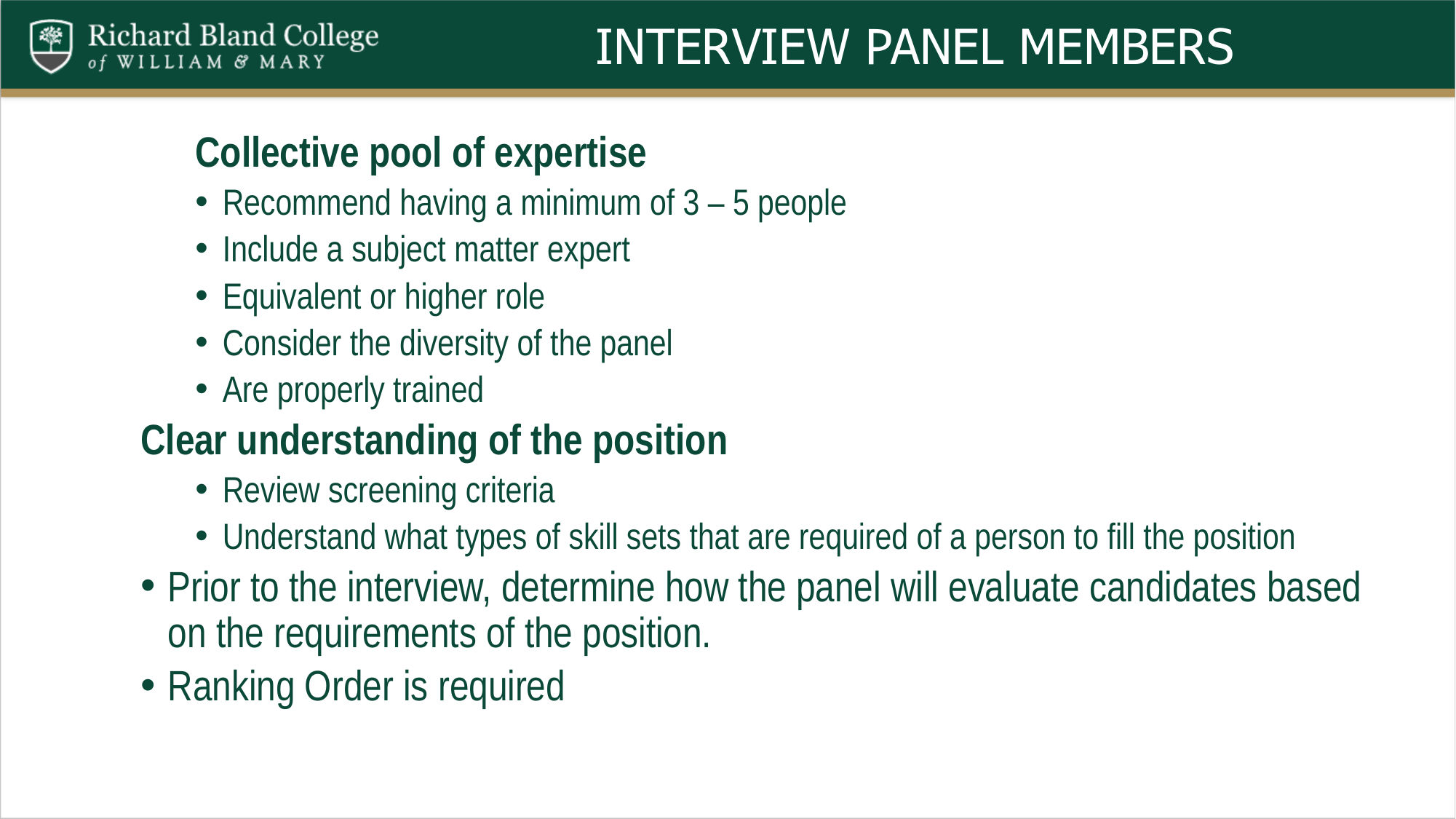

# Interview panel members
	Collective pool of expertise
Recommend having a minimum of 3 – 5 people
Include a subject matter expert
Equivalent or higher role
Consider the diversity of the panel
Are properly trained
Clear understanding of the position
Review screening criteria
Understand what types of skill sets that are required of a person to fill the position
Prior to the interview, determine how the panel will evaluate candidates based on the requirements of the position.
Ranking Order is required